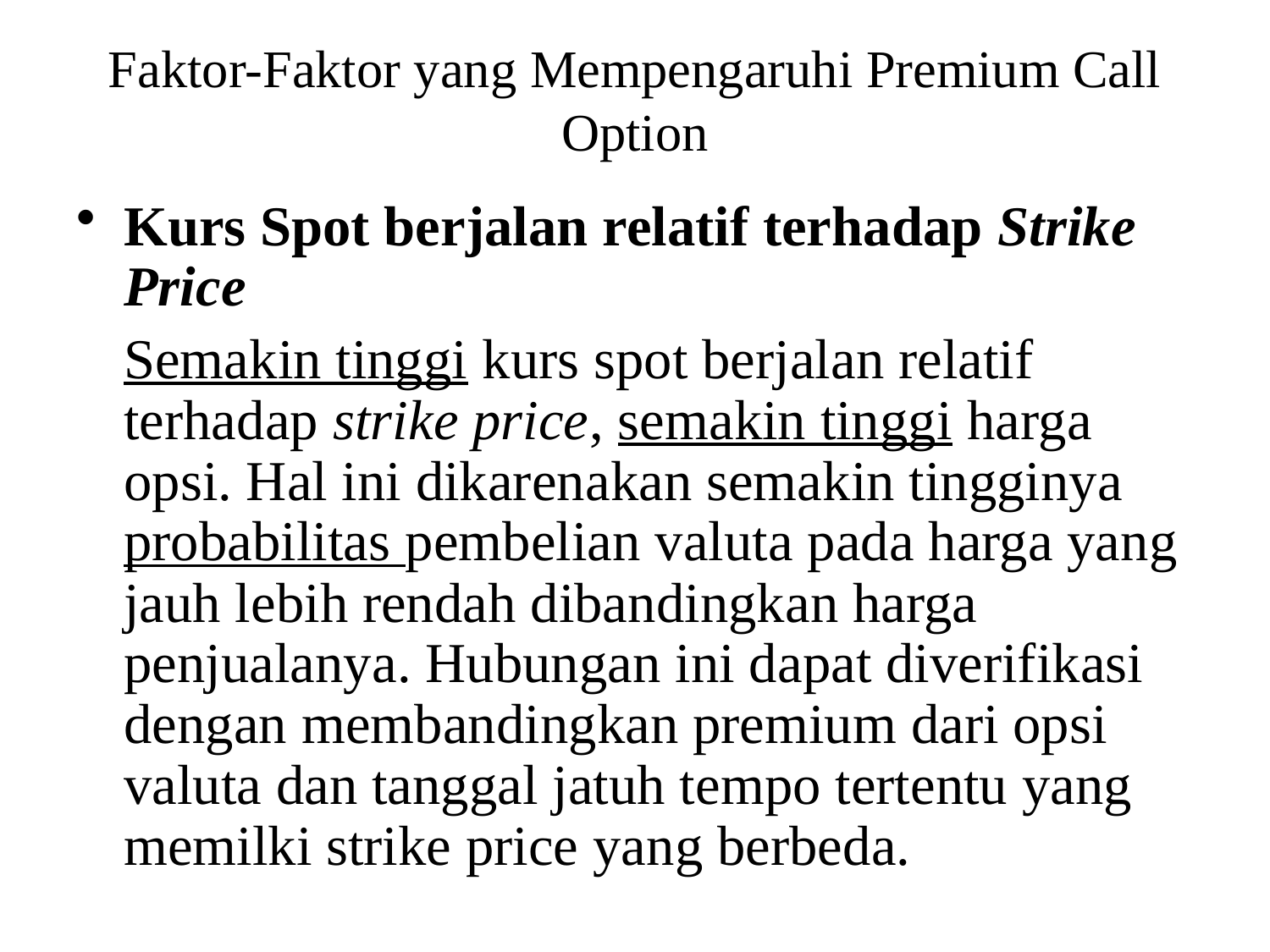

# Faktor-Faktor yang Mempengaruhi Premium Call Option
Kurs Spot berjalan relatif terhadap Strike Price
	Semakin tinggi kurs spot berjalan relatif terhadap strike price, semakin tinggi harga opsi. Hal ini dikarenakan semakin tingginya probabilitas pembelian valuta pada harga yang jauh lebih rendah dibandingkan harga penjualanya. Hubungan ini dapat diverifikasi dengan membandingkan premium dari opsi valuta dan tanggal jatuh tempo tertentu yang memilki strike price yang berbeda.